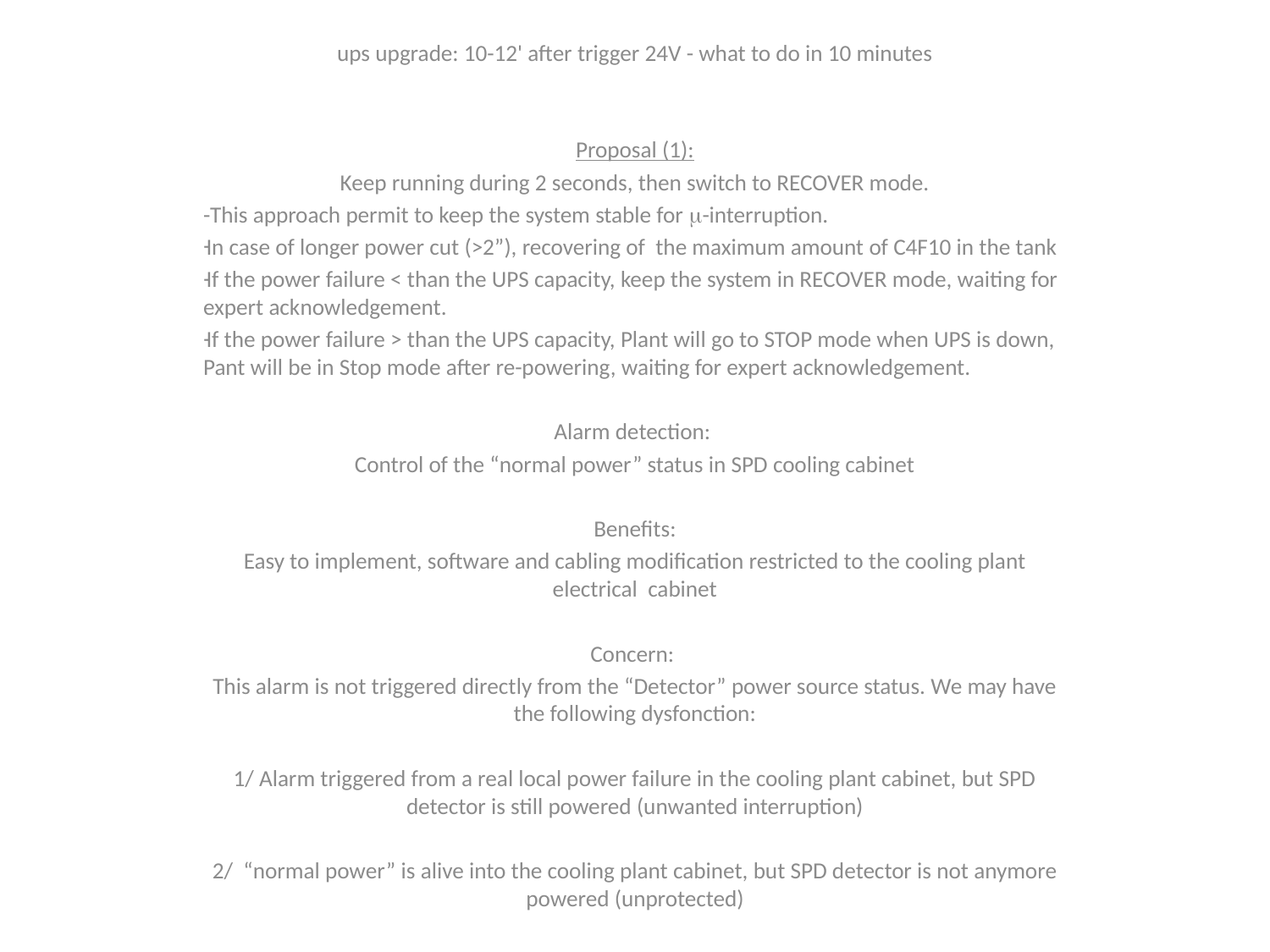

ups upgrade: 10-12' after trigger 24V - what to do in 10 minutes

Proposal (1):
Keep running during 2 seconds, then switch to RECOVER mode.
-This approach permit to keep the system stable for μ-interruption.
In case of longer power cut (>2”), recovering of  the maximum amount of C4F10 in the tank
If the power failure < than the UPS capacity, keep the system in RECOVER mode, waiting for expert acknowledgement.
If the power failure > than the UPS capacity, Plant will go to STOP mode when UPS is down, Pant will be in Stop mode after re-powering, waiting for expert acknowledgement.

Alarm detection:
Control of the “normal power” status in SPD cooling cabinet

Benefits:
Easy to implement, software and cabling modification restricted to the cooling plant electrical  cabinet

Concern:
This alarm is not triggered directly from the “Detector” power source status. We may have the following dysfonction:

1/ Alarm triggered from a real local power failure in the cooling plant cabinet, but SPD detector is still powered (unwanted interruption)

2/  “normal power” is alive into the cooling plant cabinet, but SPD detector is not anymore powered (unprotected)